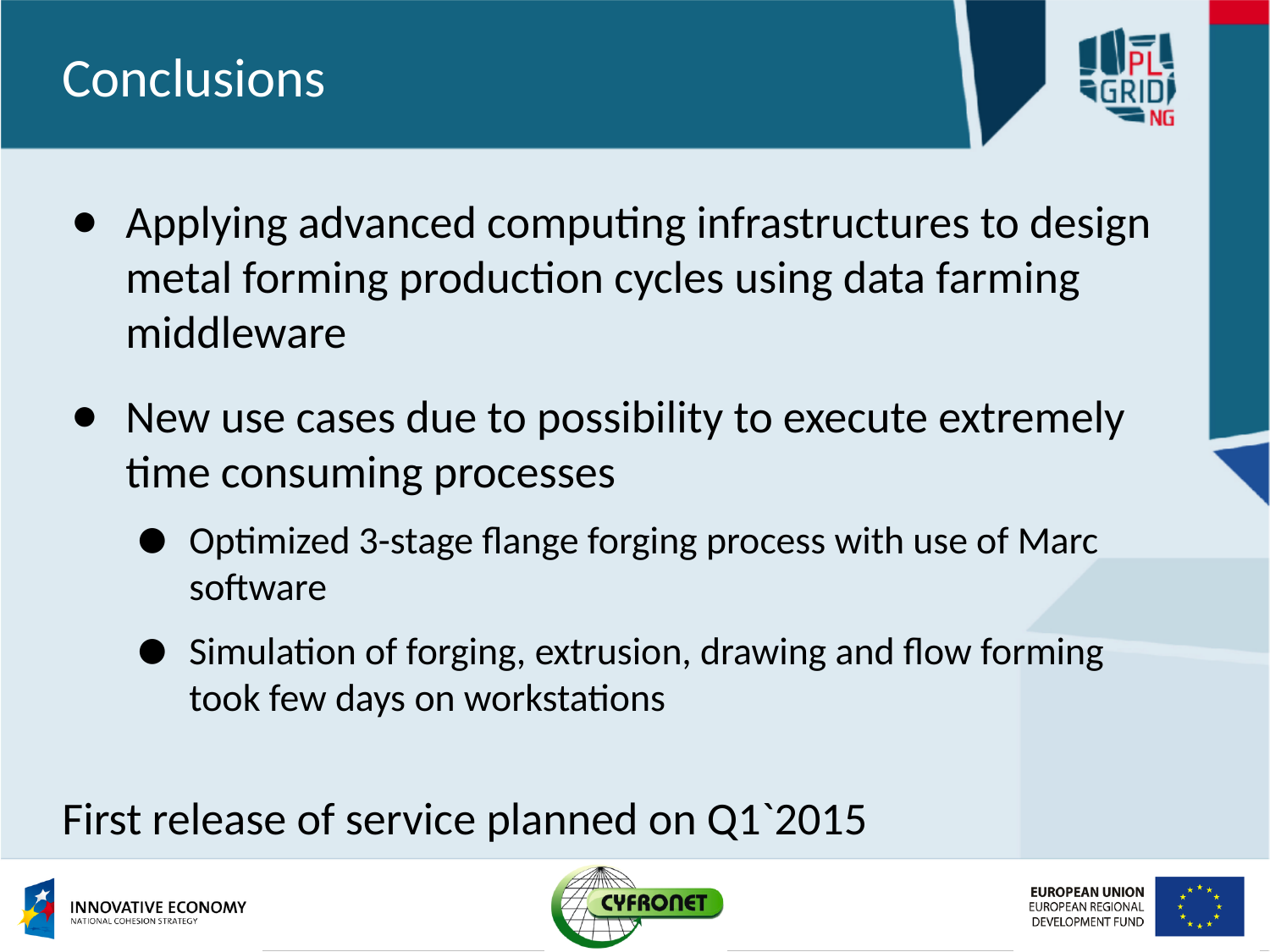

# Conclusions
Applying advanced computing infrastructures to design metal forming production cycles using data farming middleware
New use cases due to possibility to execute extremely time consuming processes
Optimized 3-stage flange forging process with use of Marc software
Simulation of forging, extrusion, drawing and flow forming took few days on workstations
First release of service planned on Q1`2015